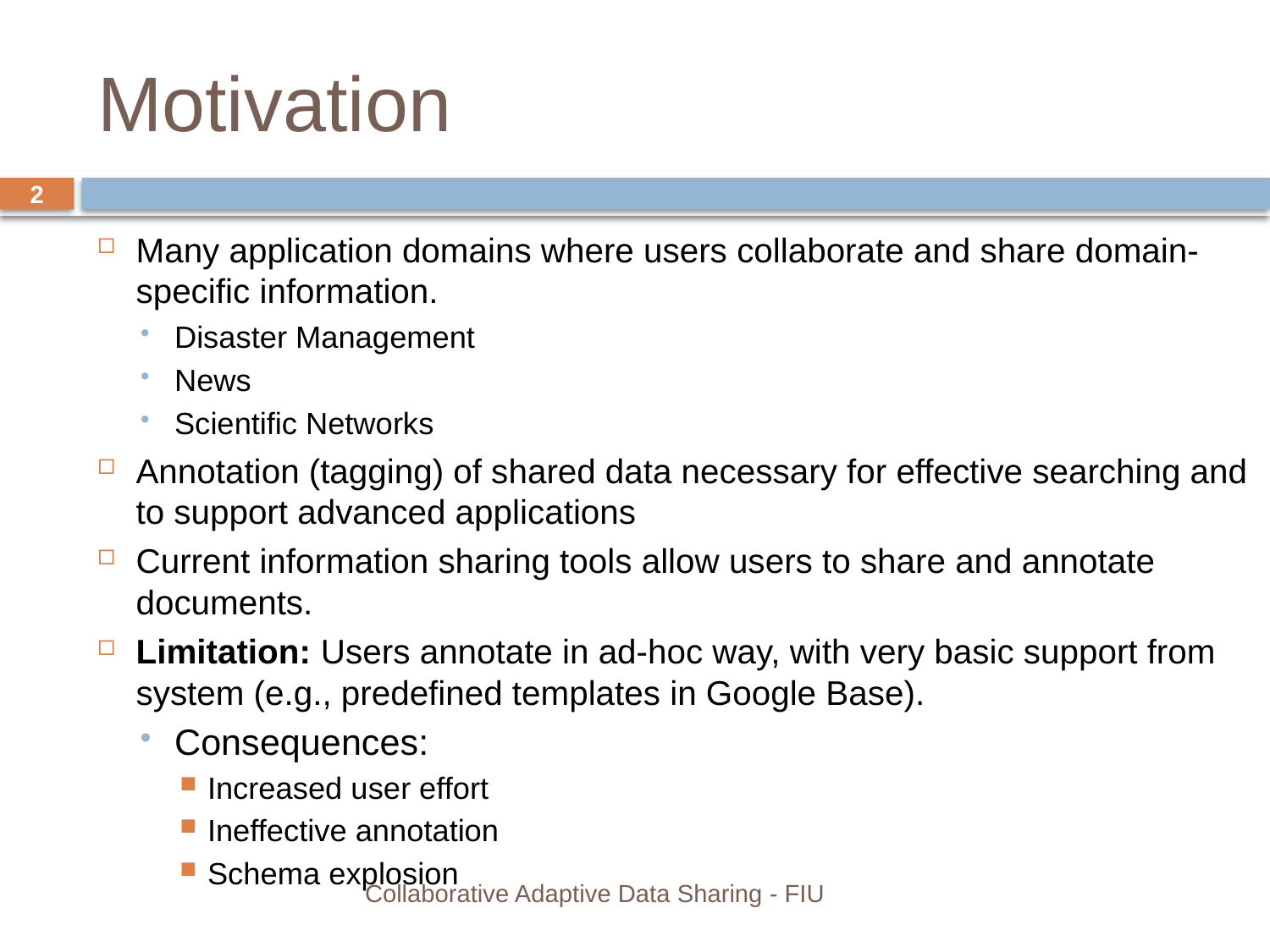

# Motivation
2
Many application domains where users collaborate and share domain-specific information.
Disaster Management
News
Scientific Networks
Annotation (tagging) of shared data necessary for effective searching and to support advanced applications
Current information sharing tools allow users to share and annotate documents.
Limitation: Users annotate in ad-hoc way, with very basic support from system (e.g., predefined templates in Google Base).
Consequences:
Increased user effort
Ineffective annotation
Schema explosion

Collaborative Adaptive Data Sharing - FIU